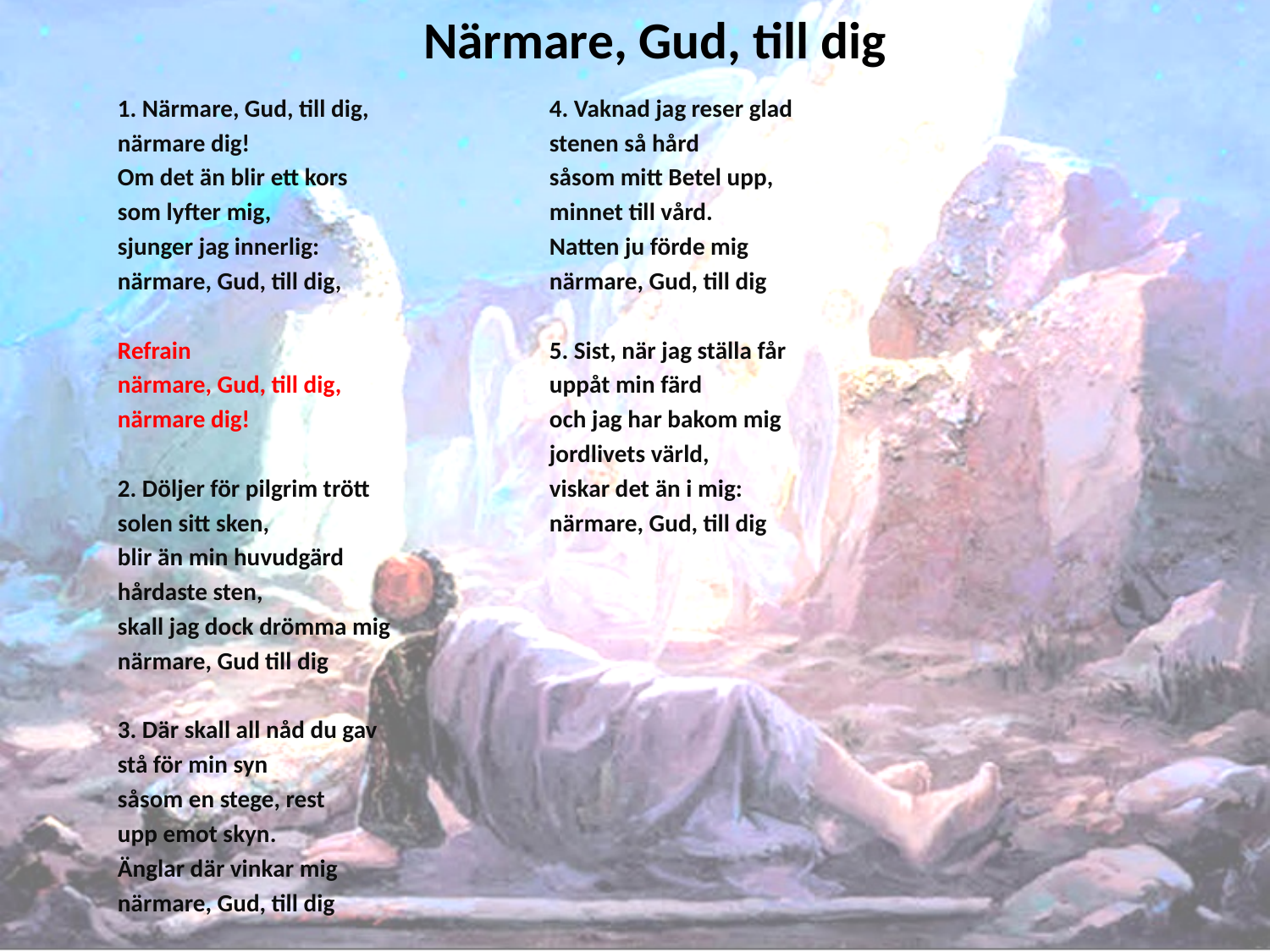

# Närmare, Gud, till dig
1. Närmare, Gud, till dig,
närmare dig!
Om det än blir ett kors
som lyfter mig,
sjunger jag innerlig:
närmare, Gud, till dig,

Refrain
närmare, Gud, till dig,
närmare dig!

2. Döljer för pilgrim trött
solen sitt sken,
blir än min huvudgärd
hårdaste sten,
skall jag dock drömma mig
närmare, Gud till dig

3. Där skall all nåd du gav
stå för min syn
såsom en stege, rest
upp emot skyn.
Änglar där vinkar mig
närmare, Gud, till dig
4. Vaknad jag reser glad
stenen så hård
såsom mitt Betel upp,
minnet till vård.
Natten ju förde mig
närmare, Gud, till dig

5. Sist, när jag ställa får
uppåt min färd
och jag har bakom mig
jordlivets värld,
viskar det än i mig:
närmare, Gud, till dig